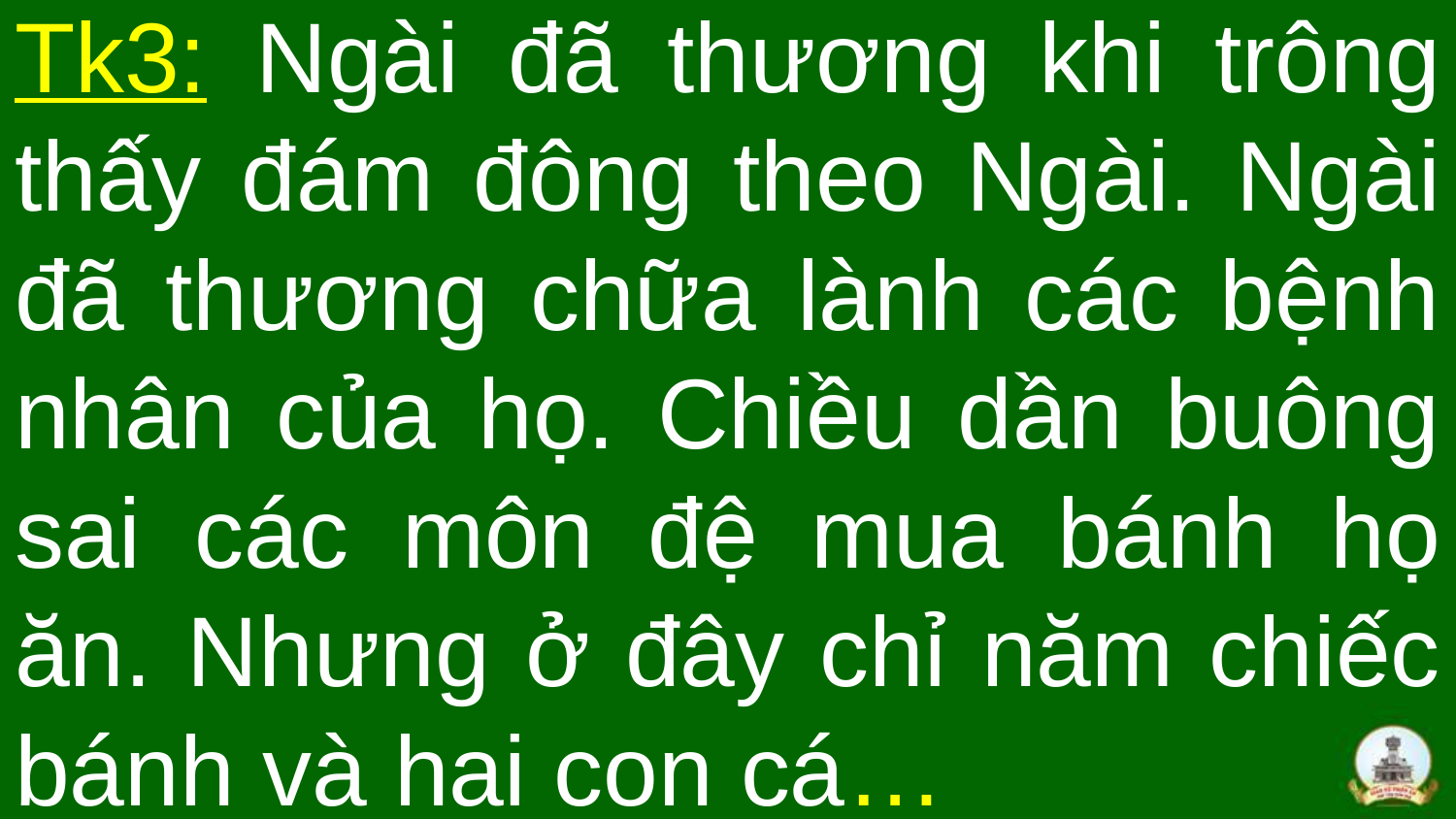

# Tk3: Ngài đã thương khi trông thấy đám đông theo Ngài. Ngài đã thương chữa lành các bệnh nhân của họ. Chiều dần buông sai các môn đệ mua bánh họ ăn. Nhưng ở đây chỉ năm chiếc bánh và hai con cá…